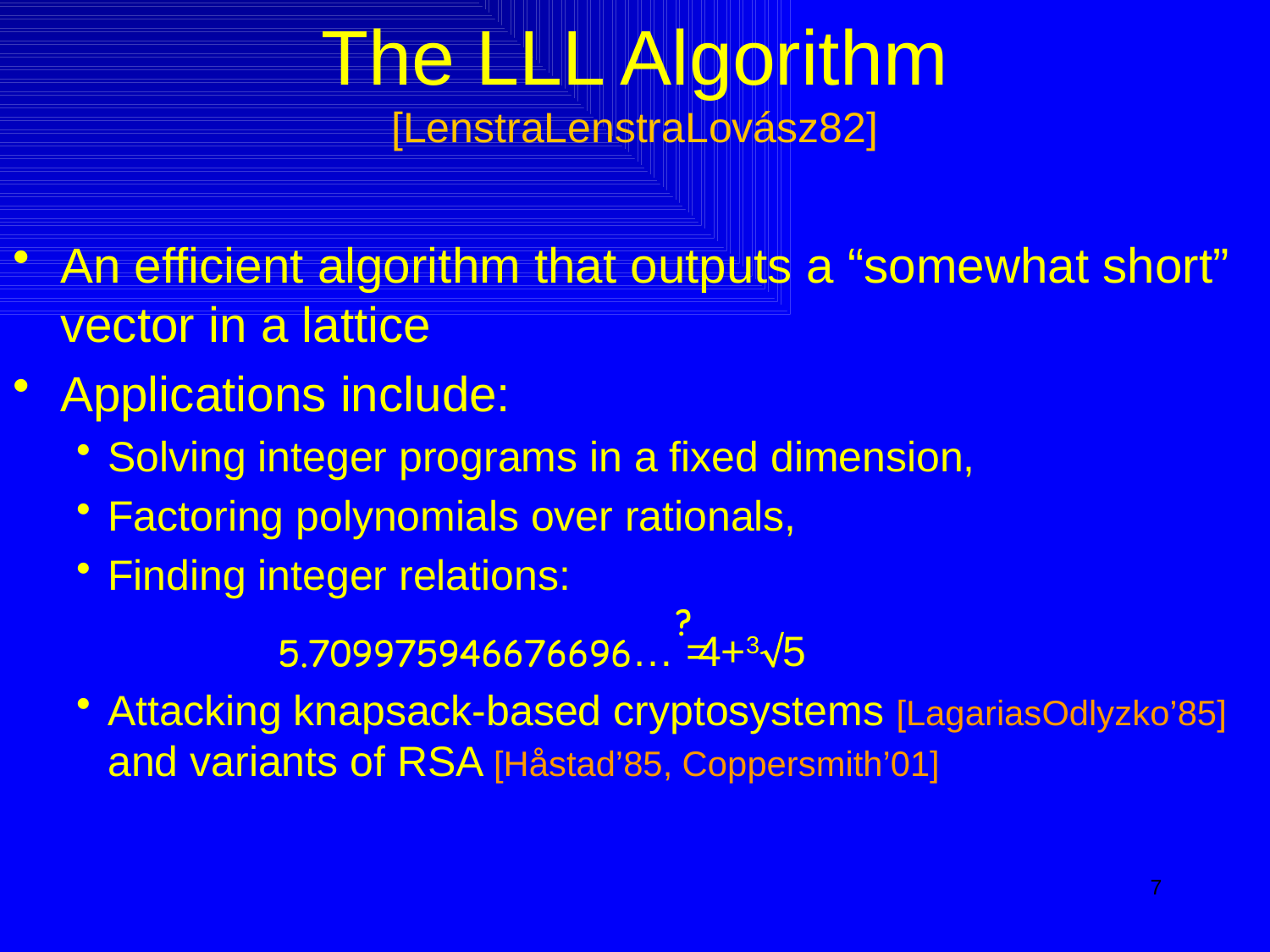

# The LLL Algorithm [LenstraLenstraLovász82]
An efficient algorithm that outputs a “somewhat short”  vector in a lattice
Applications include:
Solving integer programs in a fixed dimension,
Factoring polynomials over rationals,
Finding integer relations:

Attacking knapsack-based cryptosystems [LagariasOdlyzko’85] and variants of RSA [Håstad’85, Coppersmith’01]

?
5.709975946676696… =
4+3√5
7